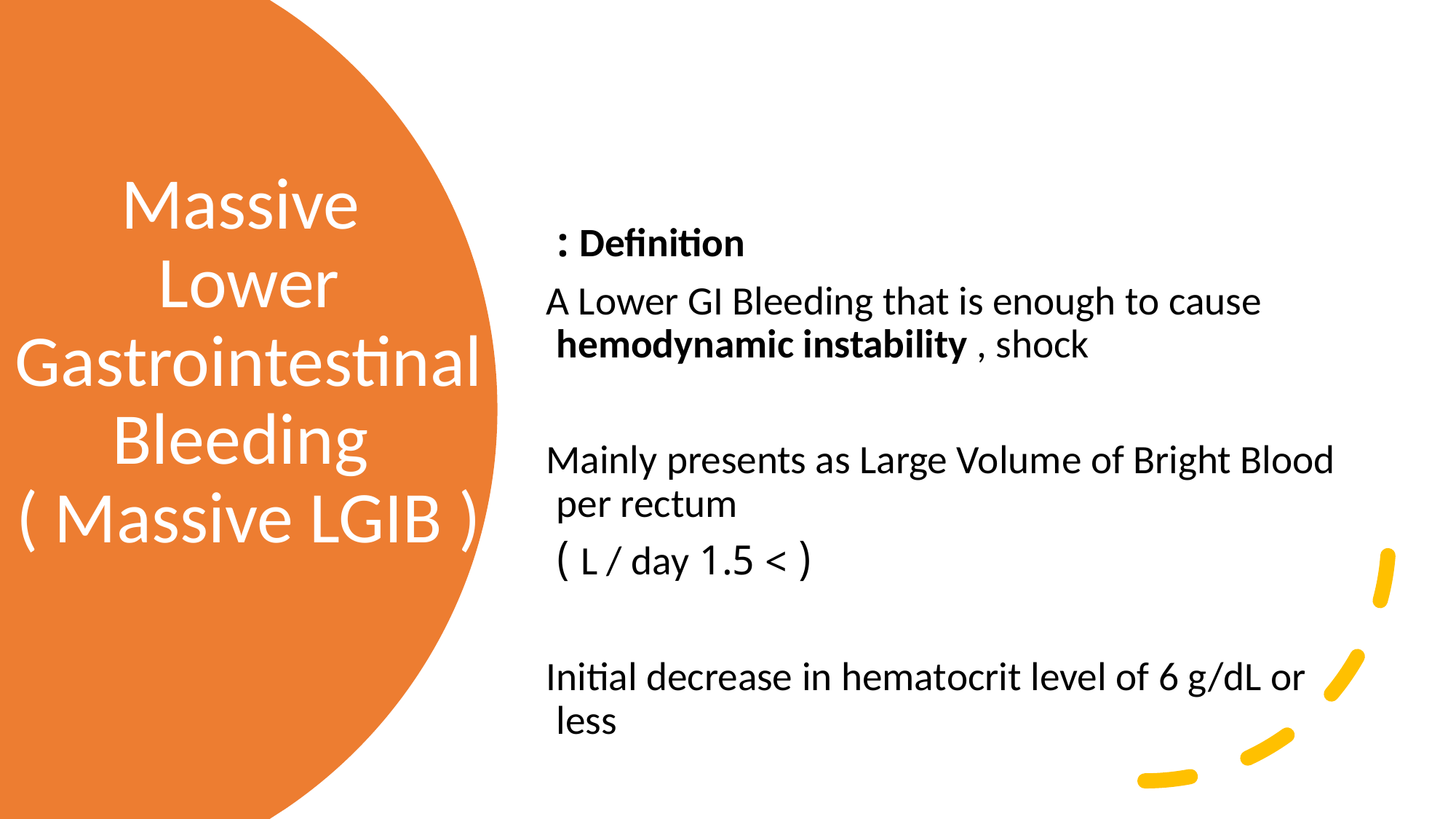

# Massive Lower Gastrointestinal Bleeding ( Massive LGIB )

Definition :
A Lower GI Bleeding that is enough to cause hemodynamic instability , shock

Mainly presents as Large Volume of Bright Blood per rectum
( > 1.5 L / day )

Initial decrease in hematocrit level of 6 g/dL or less